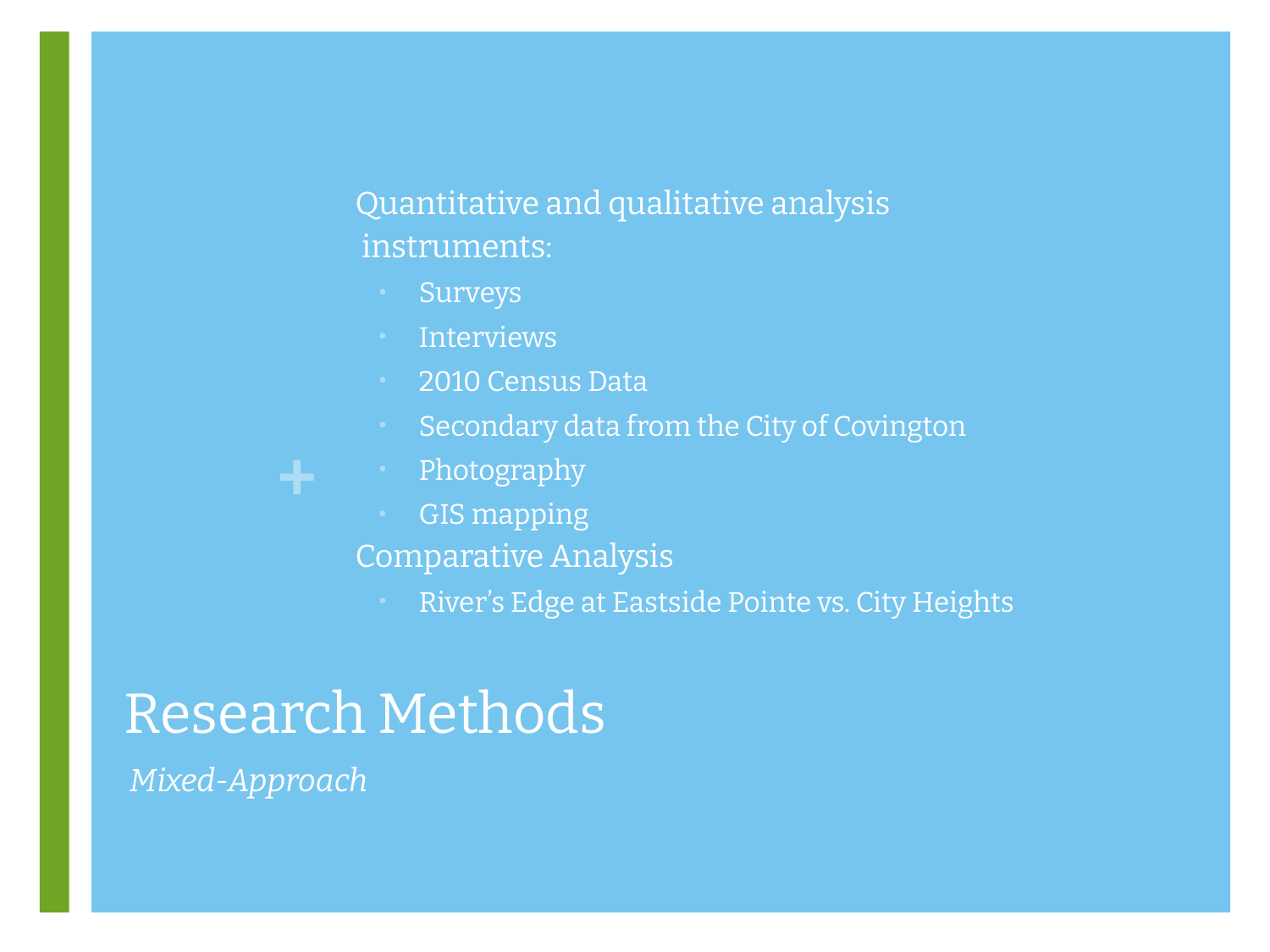

Quantitative and qualitative analysis
 instruments:
Surveys
Interviews
2010 Census Data
Secondary data from the City of Covington
Photography
GIS mapping
Comparative Analysis
River’s Edge at Eastside Pointe vs. City Heights

# Research Methods
Mixed-Approach